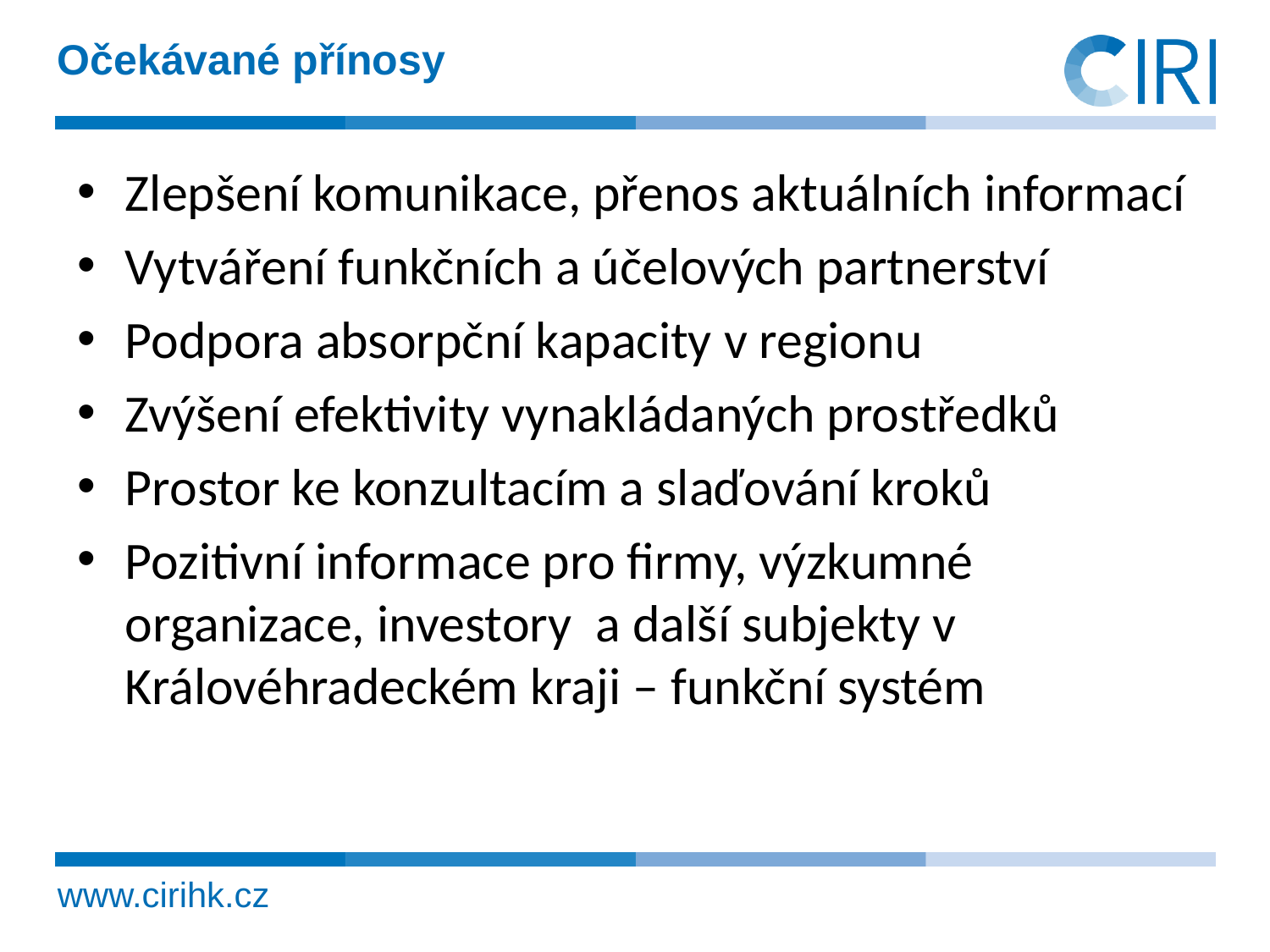

Očekávané přínosy
Zlepšení komunikace, přenos aktuálních informací
Vytváření funkčních a účelových partnerství
Podpora absorpční kapacity v regionu
Zvýšení efektivity vynakládaných prostředků
Prostor ke konzultacím a slaďování kroků
Pozitivní informace pro firmy, výzkumné organizace, investory  a další subjekty v Královéhradeckém kraji – funkční systém